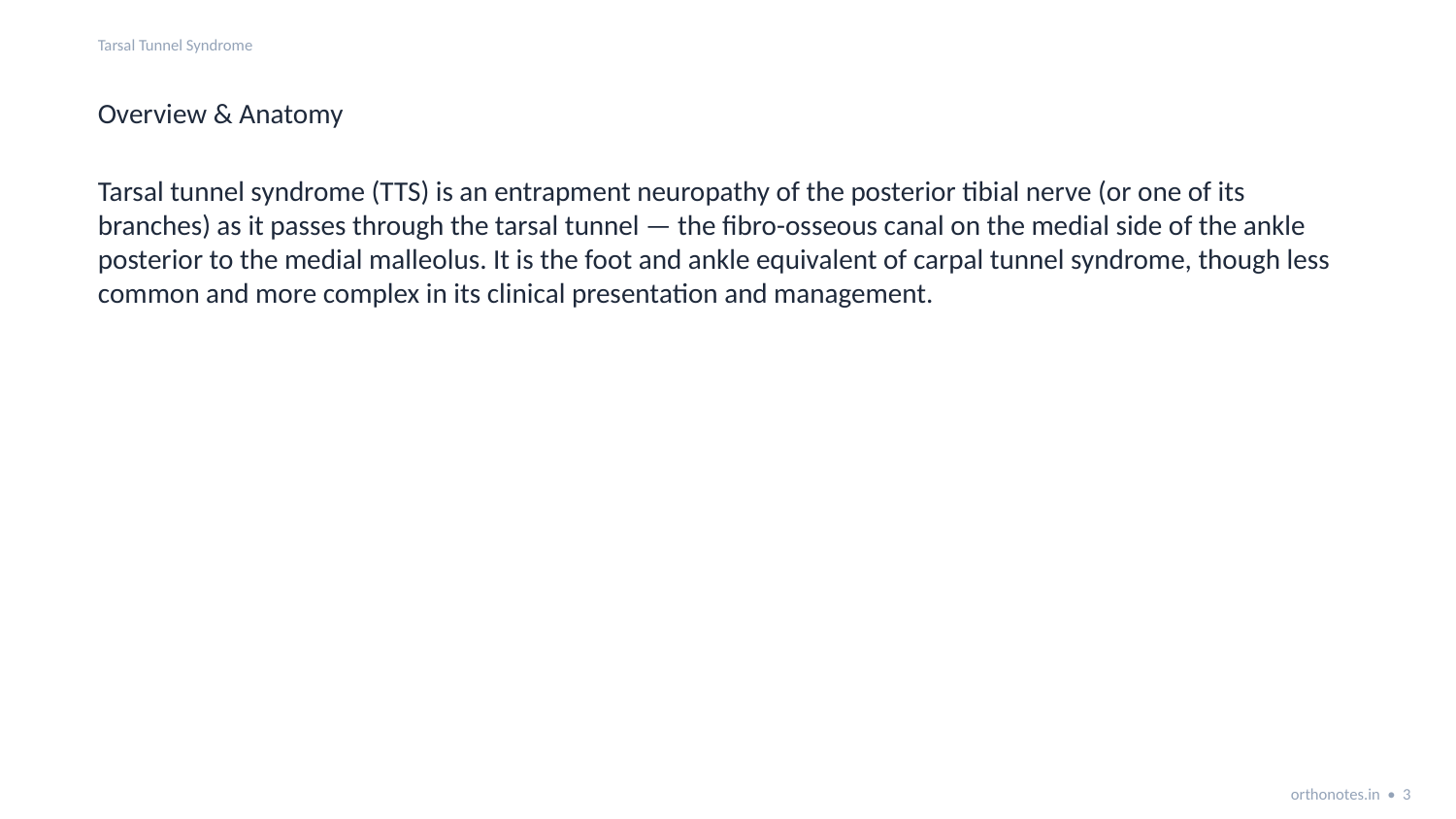

Tarsal Tunnel Syndrome
Overview & Anatomy
Tarsal tunnel syndrome (TTS) is an entrapment neuropathy of the posterior tibial nerve (or one of its branches) as it passes through the tarsal tunnel — the fibro-osseous canal on the medial side of the ankle posterior to the medial malleolus. It is the foot and ankle equivalent of carpal tunnel syndrome, though less common and more complex in its clinical presentation and management.
orthonotes.in  •  3